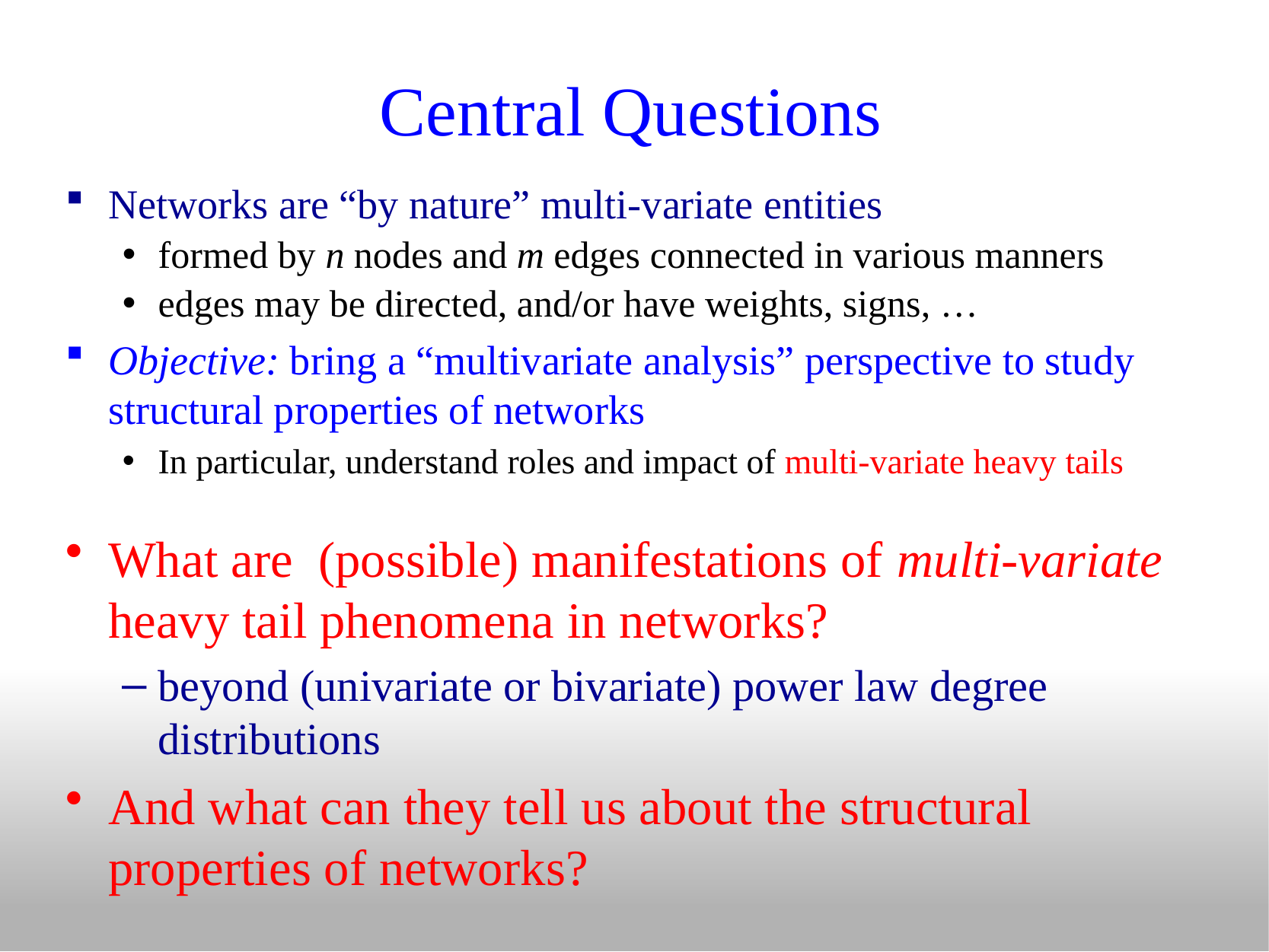

# Central Questions

Networks are “by nature” multi-variate entities
formed by n nodes and m edges connected in various manners
edges may be directed, and/or have weights, signs, …
Objective: bring a “multivariate analysis” perspective to study structural properties of networks
In particular, understand roles and impact of multi-variate heavy tails

What are  (possible) manifestations of multi-variate heavy tail phenomena in networks?
beyond (univariate or bivariate) power law degree distributions
And what can they tell us about the structural properties of networks?